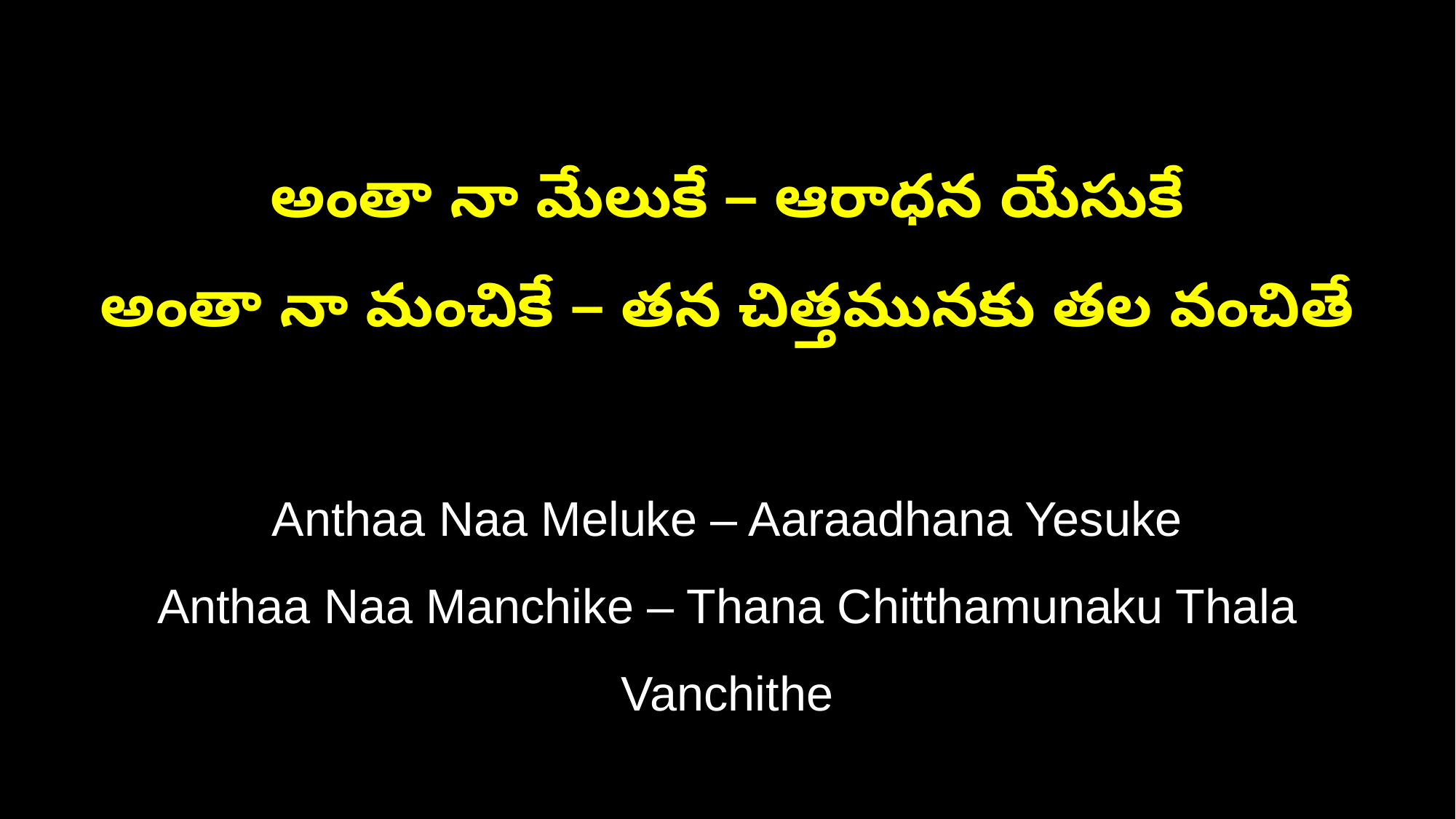

అంతా నా మేలుకే – ఆరాధన యేసుకే
అంతా నా మంచికే – తన చిత్తమునకు తల వంచితే
Anthaa Naa Meluke – Aaraadhana Yesuke
Anthaa Naa Manchike – Thana Chitthamunaku Thala Vanchithe